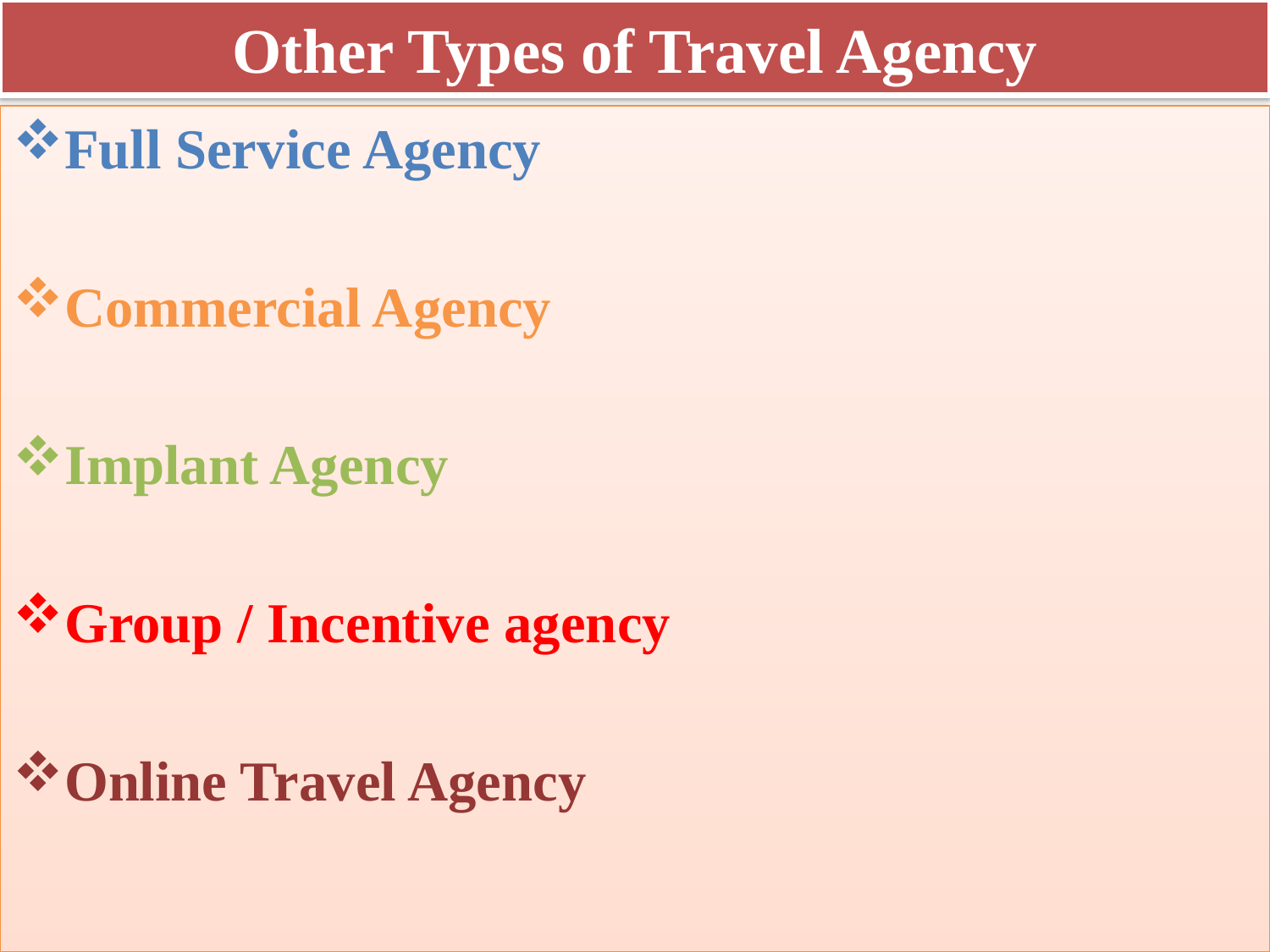

# Other Types of Travel Agency
Full Service Agency

Commercial Agency

Implant Agency

Group / Incentive agency

Online Travel Agency